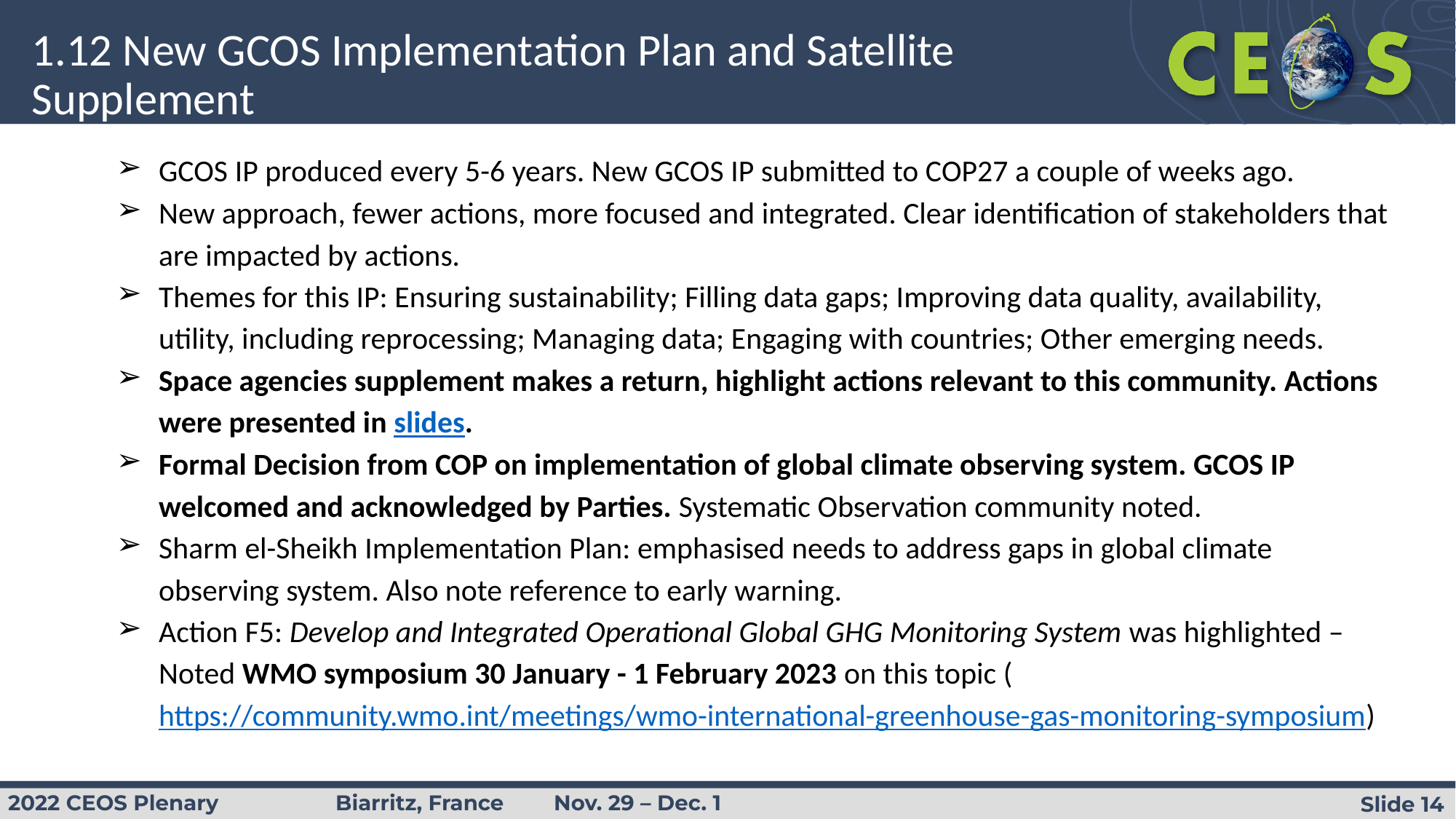

# 1.12 New GCOS Implementation Plan and Satellite Supplement
GCOS IP produced every 5-6 years. New GCOS IP submitted to COP27 a couple of weeks ago.
New approach, fewer actions, more focused and integrated. Clear identification of stakeholders that are impacted by actions.
Themes for this IP: Ensuring sustainability; Filling data gaps; Improving data quality, availability, utility, including reprocessing; Managing data; Engaging with countries; Other emerging needs.
Space agencies supplement makes a return, highlight actions relevant to this community. Actions were presented in slides.
Formal Decision from COP on implementation of global climate observing system. GCOS IP welcomed and acknowledged by Parties. Systematic Observation community noted.
Sharm el-Sheikh Implementation Plan: emphasised needs to address gaps in global climate observing system. Also note reference to early warning.
Action F5: Develop and Integrated Operational Global GHG Monitoring System was highlighted – Noted WMO symposium 30 January - 1 February 2023 on this topic (https://community.wmo.int/meetings/wmo-international-greenhouse-gas-monitoring-symposium)